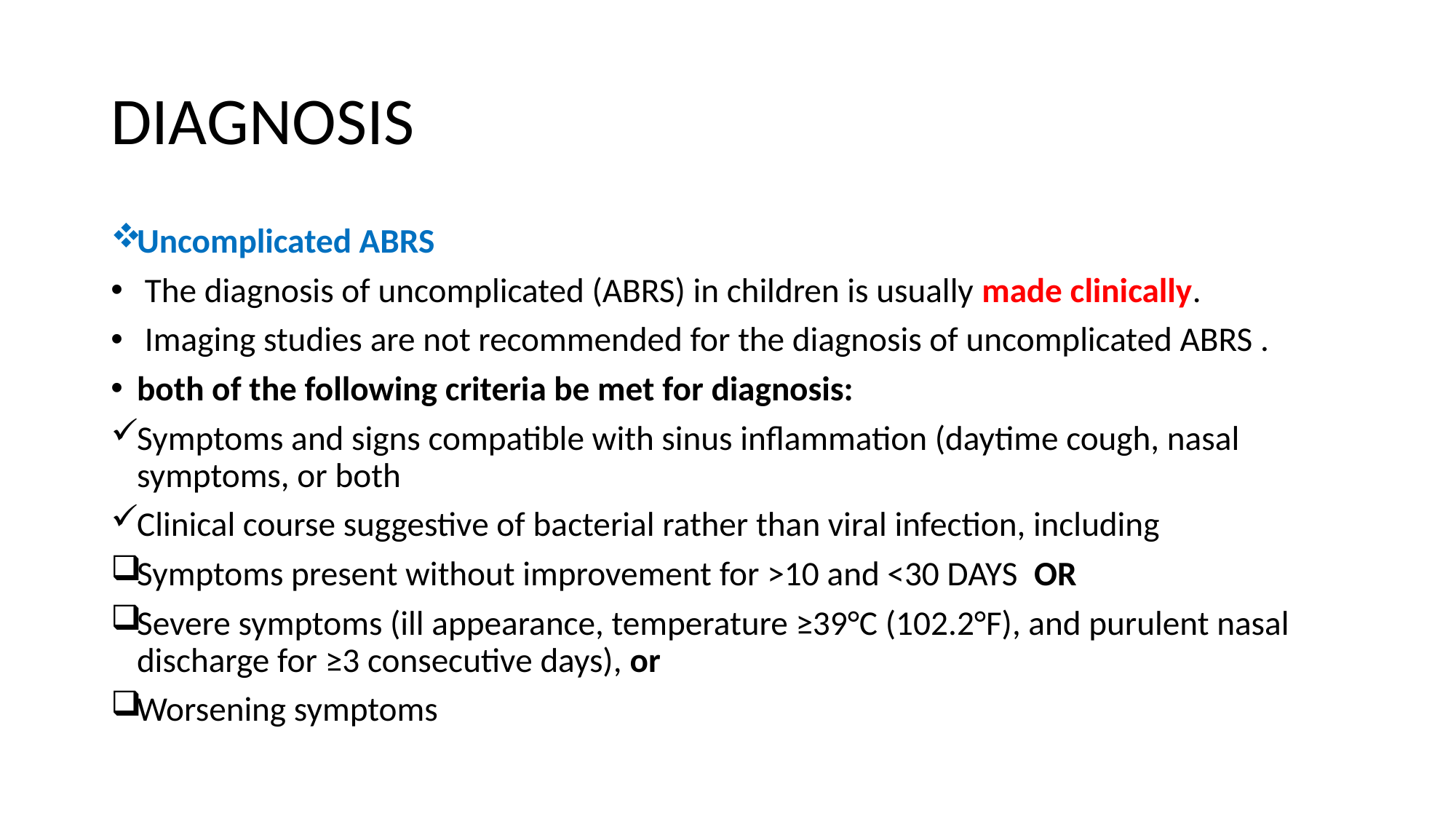

# DIAGNOSIS
Uncomplicated ABRS
 The diagnosis of uncomplicated (ABRS) in children is usually made clinically.
 Imaging studies are not recommended for the diagnosis of uncomplicated ABRS .
both of the following criteria be met for diagnosis:
Symptoms and signs compatible with sinus inflammation (daytime cough, nasal symptoms, or both
Clinical course suggestive of bacterial rather than viral infection, including
Symptoms present without improvement for >10 and <30 DAYS  OR
Severe symptoms (ill appearance, temperature ≥39°C (102.2°F), and purulent nasal discharge for ≥3 consecutive days), or
Worsening symptoms